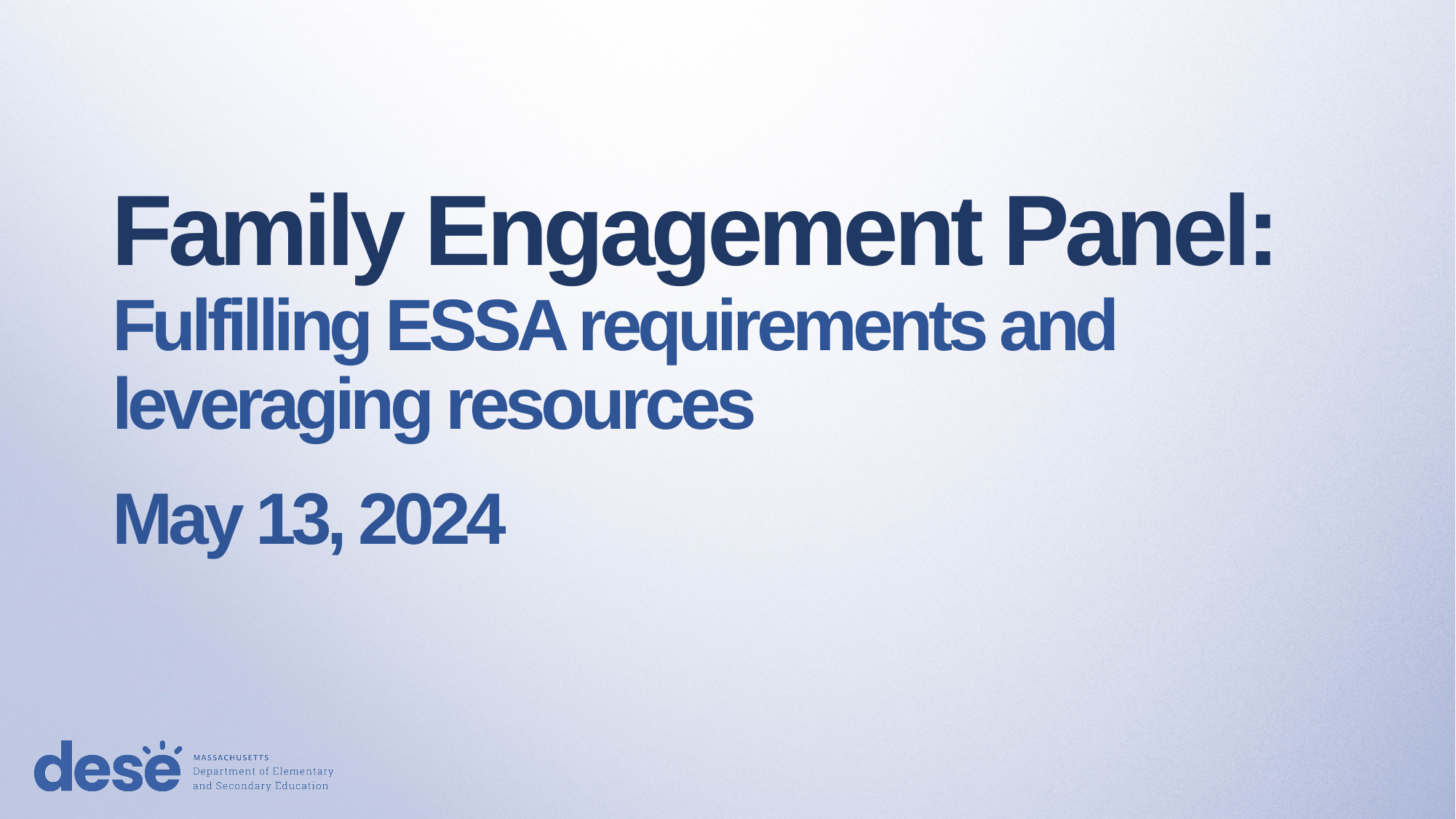

# Family Engagement Panel:

Fulfilling ESSA requirements and leveraging resources
May 13, 2024